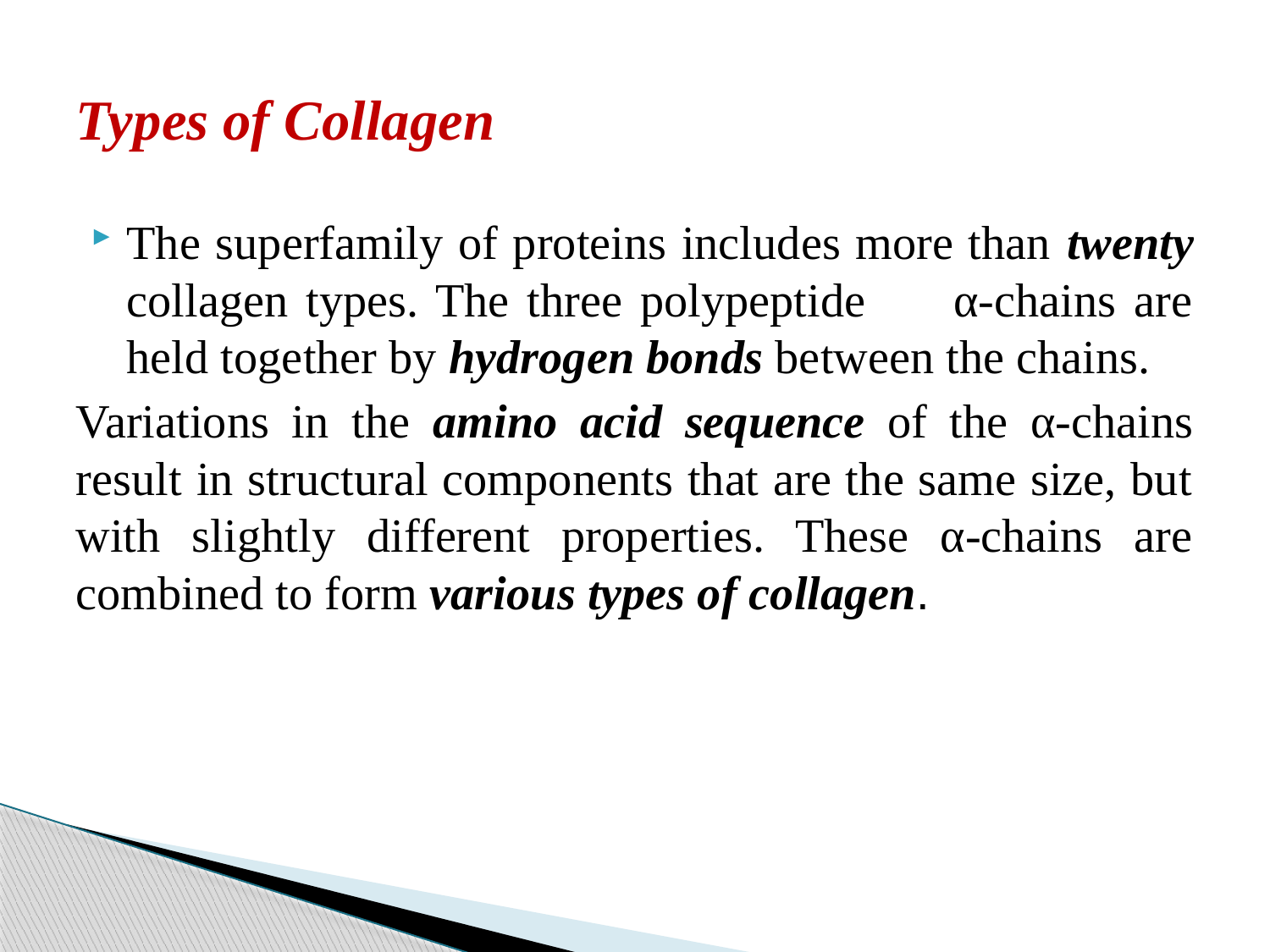

# Types of Collagen
The superfamily of proteins includes more than twenty collagen types. The three polypeptide     α-chains are held together by hydrogen bonds between the chains.
Variations in the amino acid sequence of the α-chains result in structural components that are the same size, but with slightly different properties. These α-chains are combined to form various types of collagen.